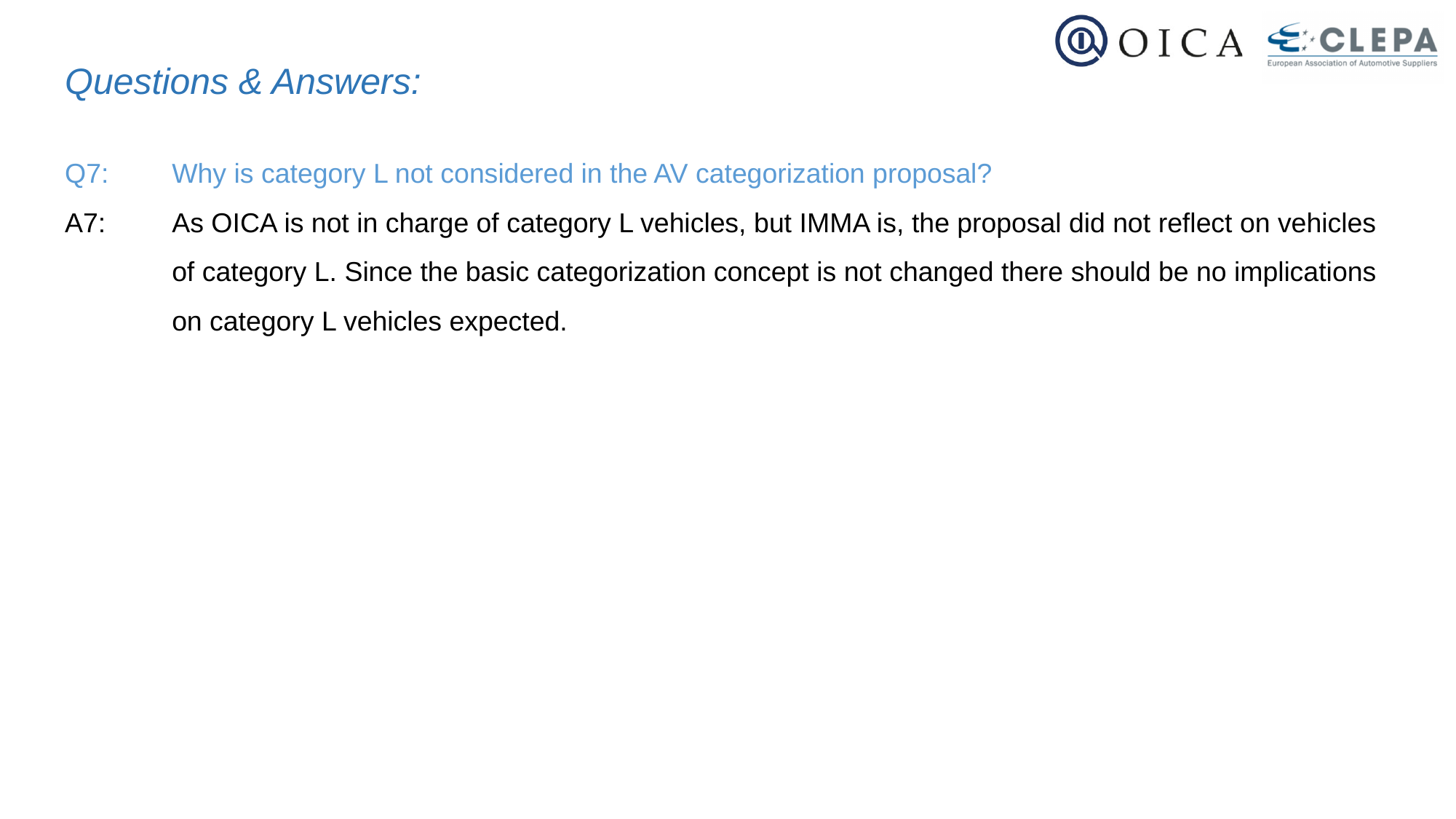

Questions & Answers:
Q7:	Why is category L not considered in the AV categorization proposal?
A7:	As OICA is not in charge of category L vehicles, but IMMA is, the proposal did not reflect on vehicles of category L. Since the basic categorization concept is not changed there should be no implications on category L vehicles expected.